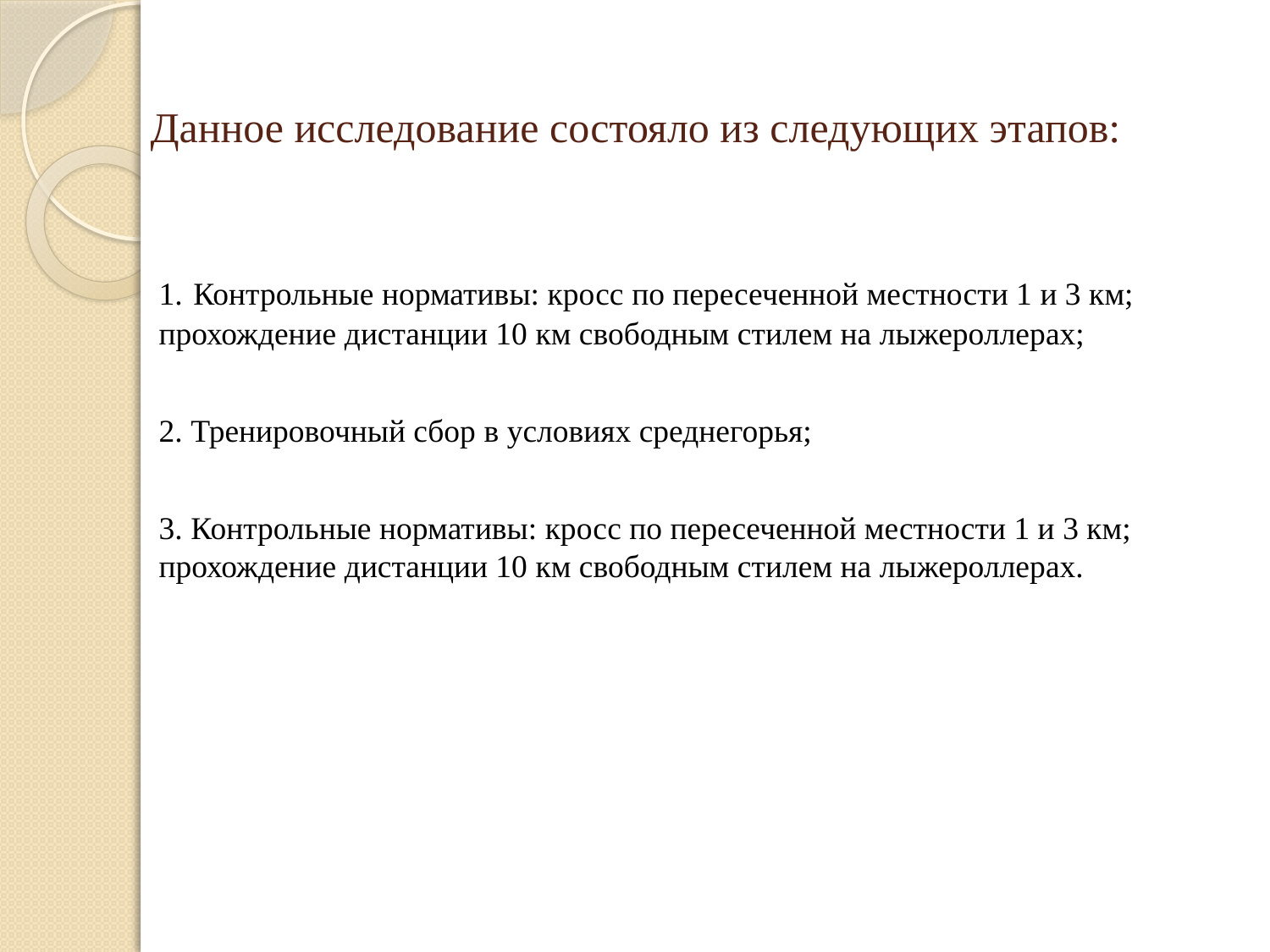

# Данное исследование состояло из следующих этапов:
1. Контрольные нормативы: кросс по пересеченной местности 1 и 3 км; прохождение дистанции 10 км свободным стилем на лыжероллерах;

2. Тренировочный сбор в условиях среднегорья;

3. Контрольные нормативы: кросс по пересеченной местности 1 и 3 км; прохождение дистанции 10 км свободным стилем на лыжероллерах.